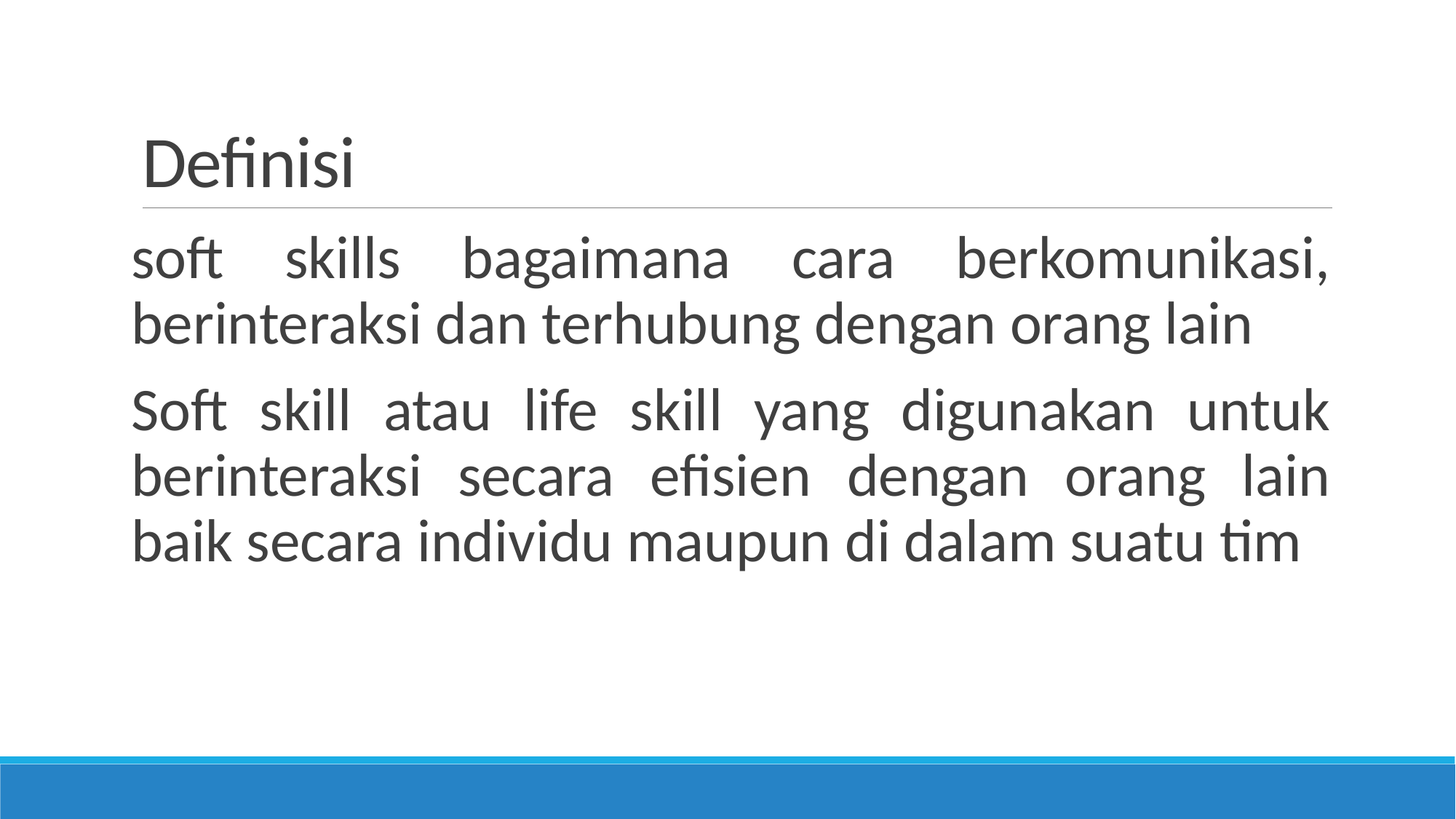

# Definisi
soft skills bagaimana cara berkomunikasi, berinteraksi dan terhubung dengan orang lain
Soft skill atau life skill yang digunakan untuk berinteraksi secara efisien dengan orang lain baik secara individu maupun di dalam suatu tim